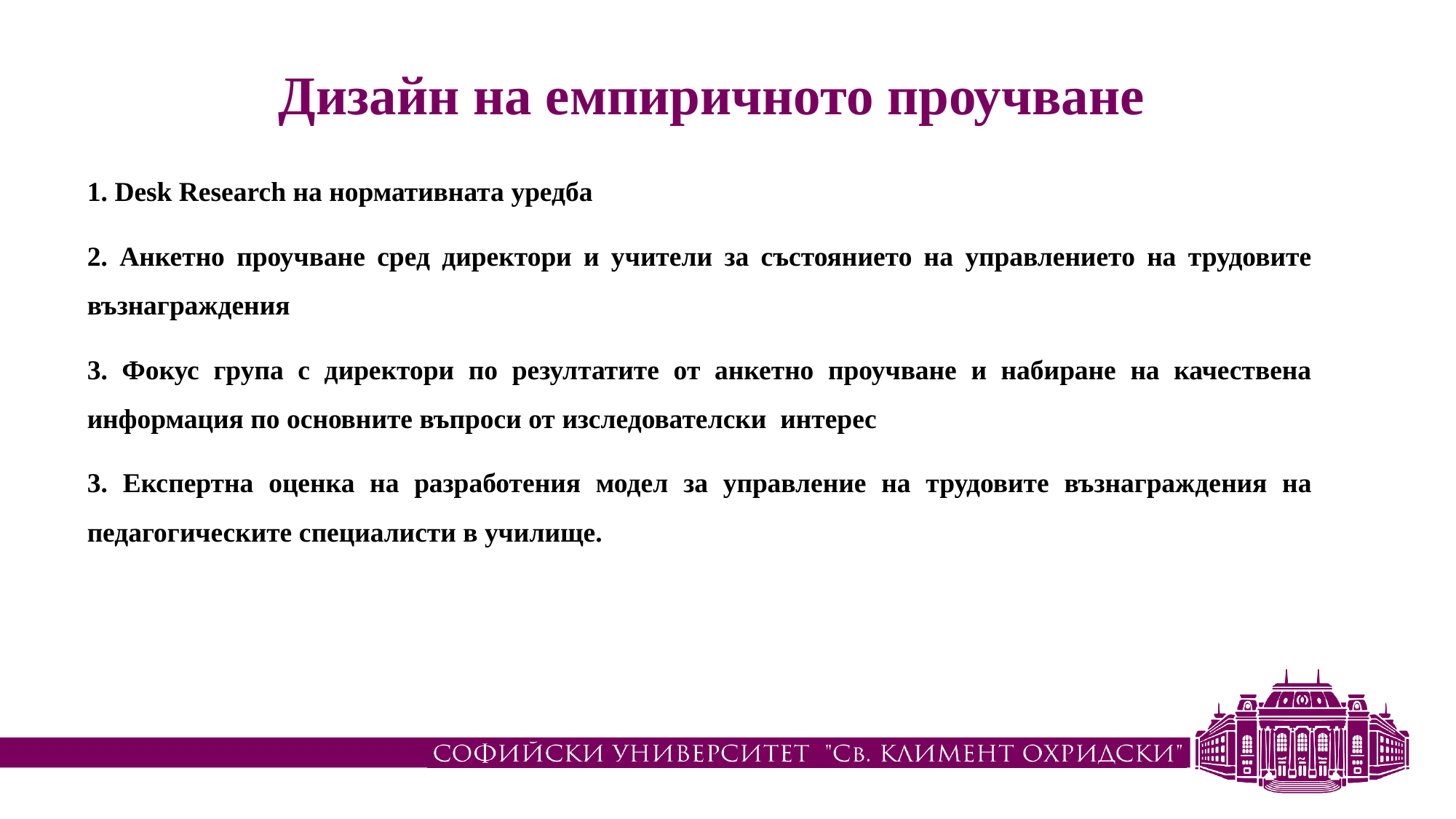

# Дизайн на емпиричното проучване
1. Desk Research на нормативната уредба
2. Анкетно проучване сред директори и учители за състоянието на управлението на трудовите възнаграждения
3. Фокус група с директори по резултатите от анкетно проучване и набиране на качествена информация по основните въпроси от изследователски  интерес
3. Експертна оценка на разработения модел за управление на трудовите възнаграждения на педагогическите специалисти в училище.